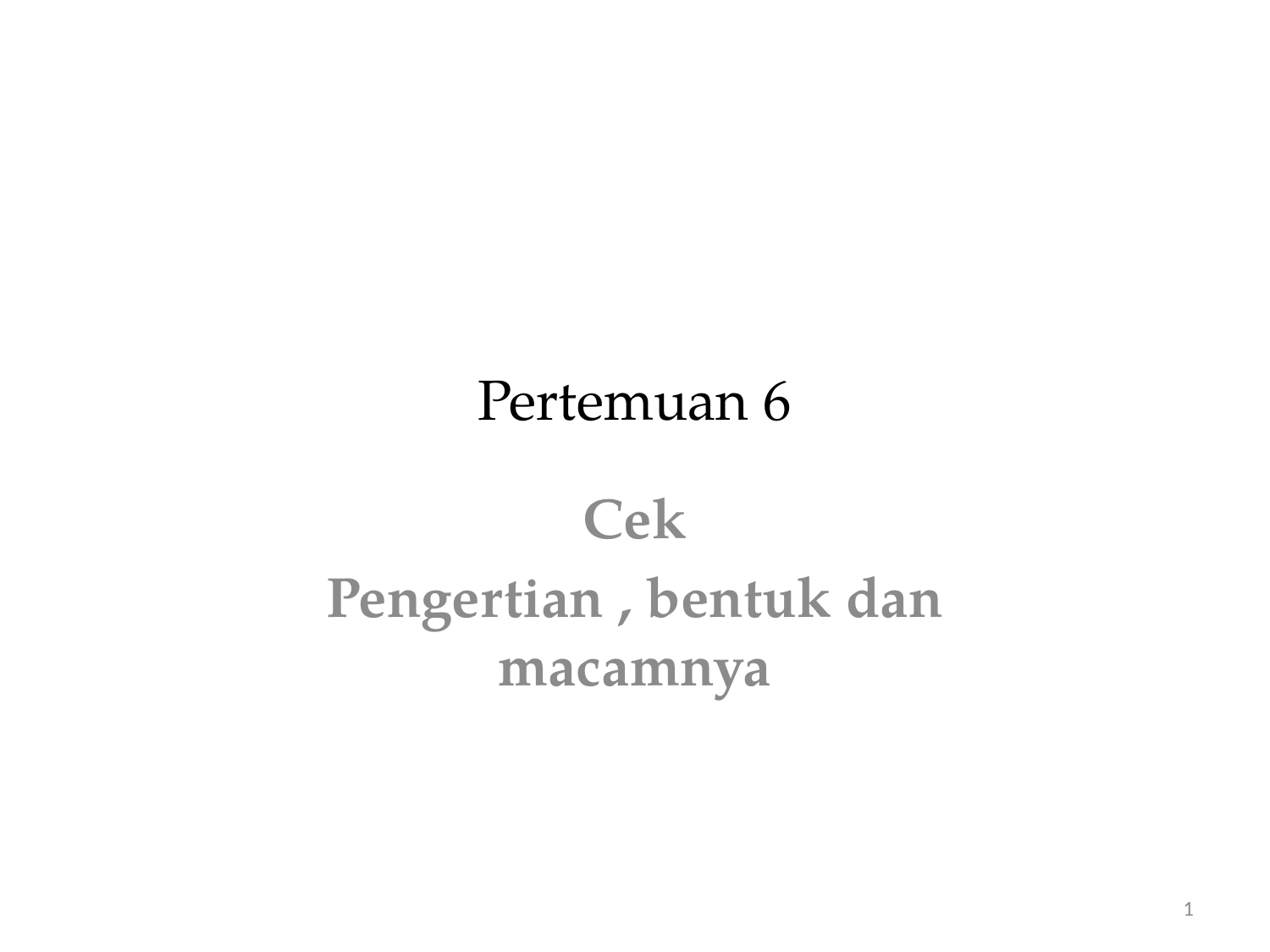

# Pertemuan 6
Cek
Pengertian , bentuk dan macamnya
1